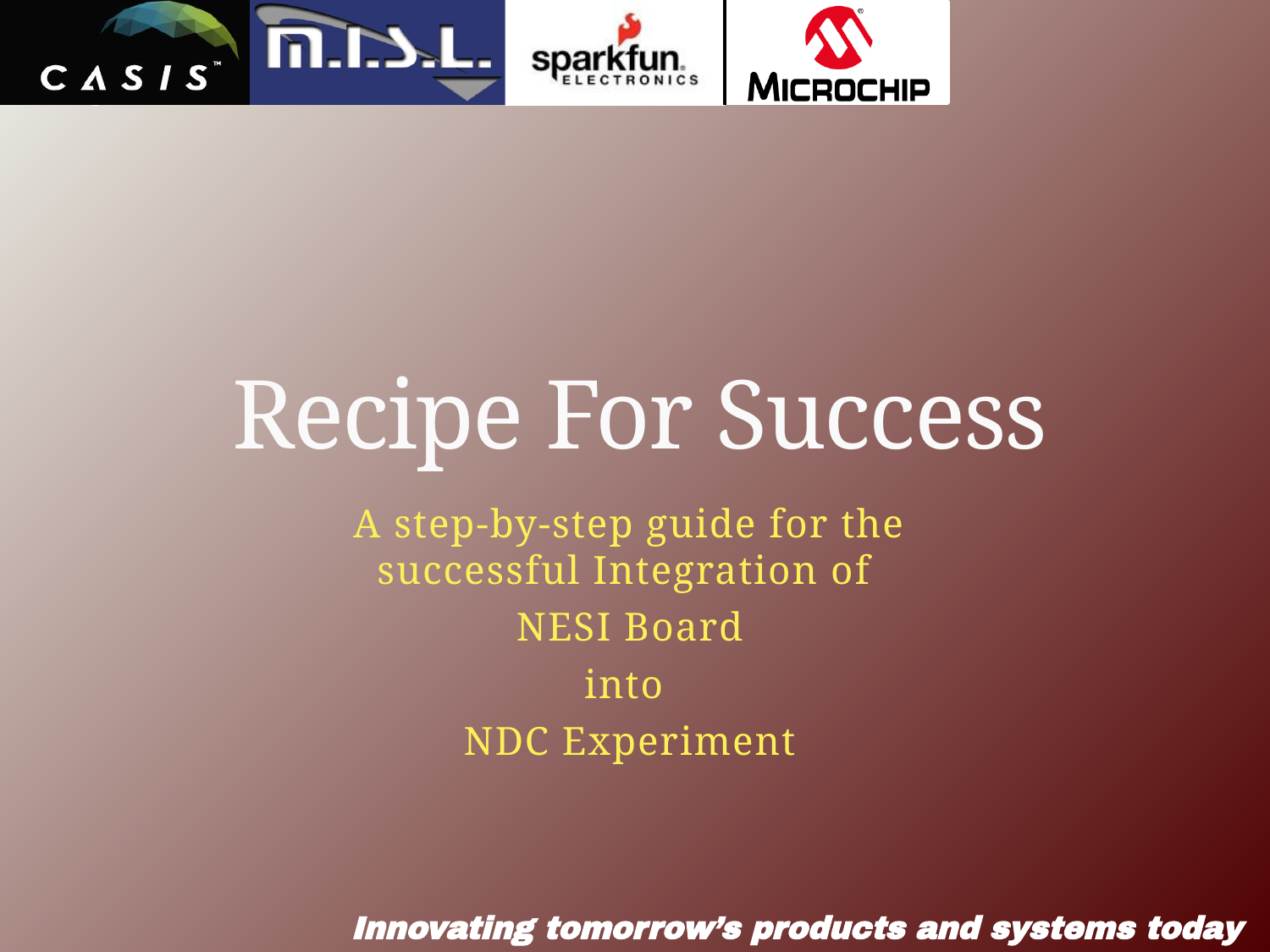

# Recipe For Success
A step-by-step guide for the successful Integration of
NESI Board
into
NDC Experiment